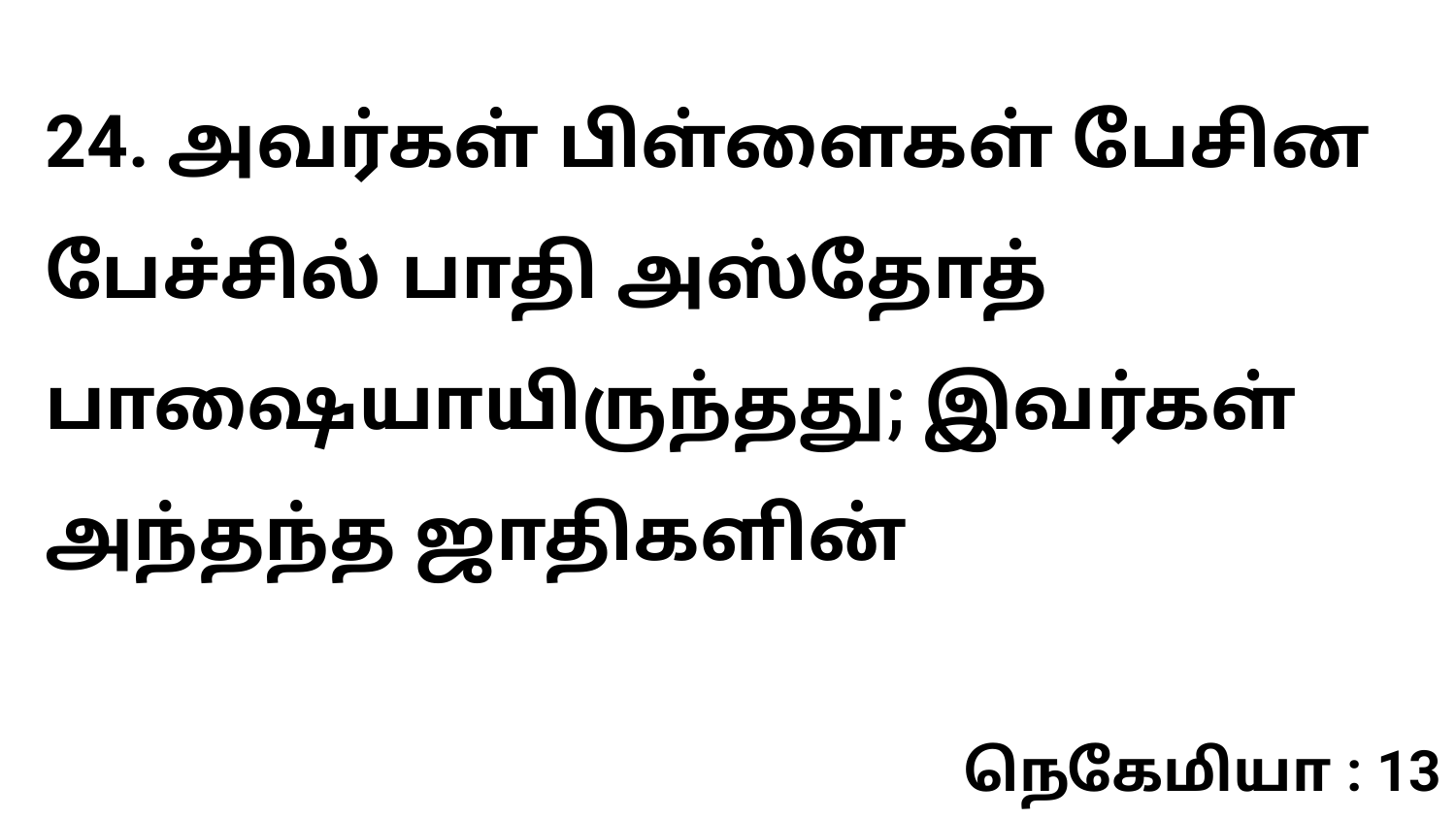

24. அவர்கள் பிள்ளைகள் பேசின பேச்சில் பாதி அஸ்தோத் பாஷையாயிருந்தது; இவர்கள் அந்தந்த ஜாதிகளின்
நெகேமியா : 13